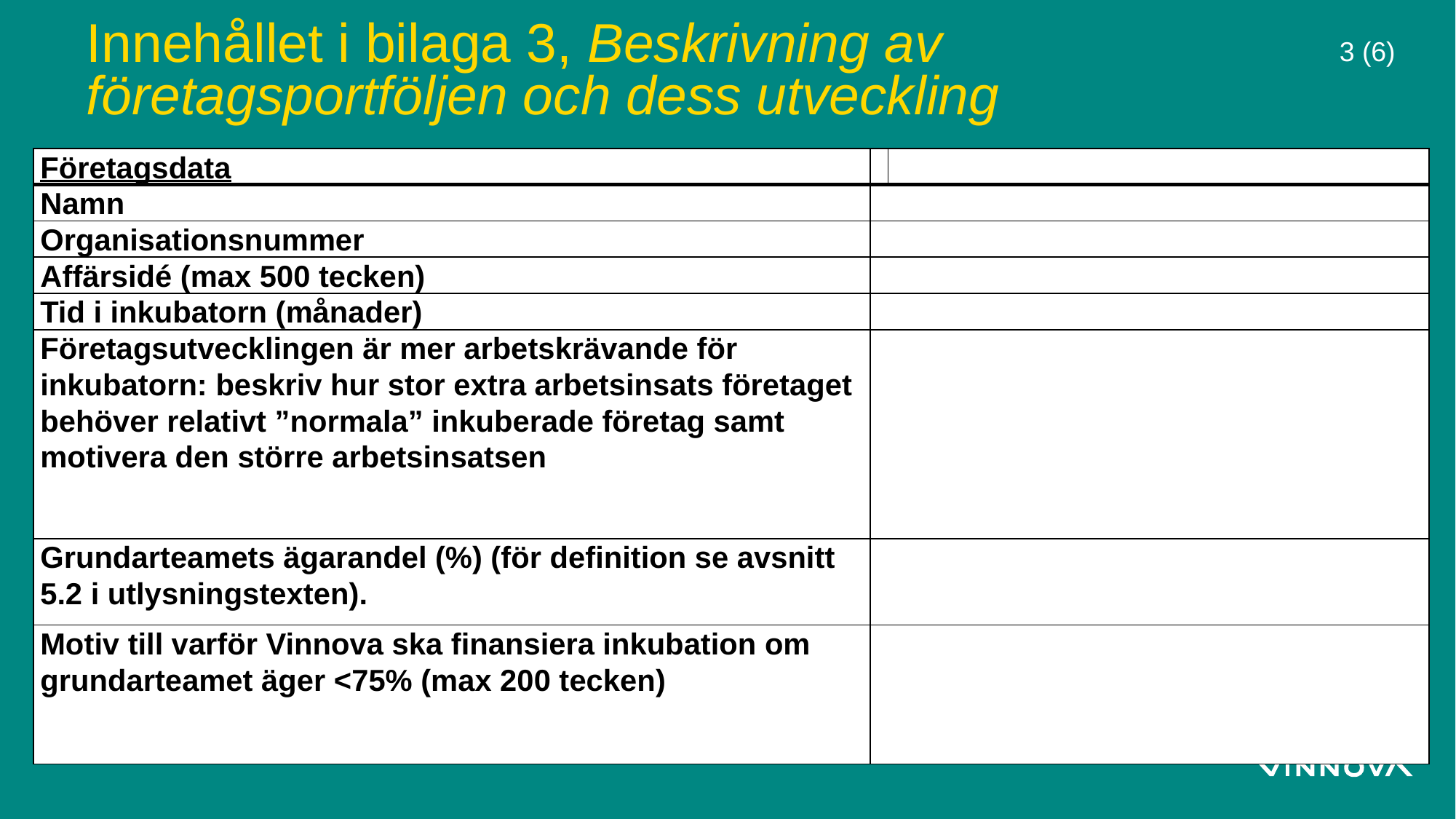

# Innehållet i bilaga 3, Beskrivning av företagsportföljen och dess utveckling
3 (6)
| Företagsdata |  |  |
| --- | --- | --- |
| Namn |  |  |
| Organisationsnummer |  |  |
| Affärsidé (max 500 tecken) |  |  |
| Tid i inkubatorn (månader) |  |  |
| Företagsutvecklingen är mer arbetskrävande för inkubatorn: beskriv hur stor extra arbetsinsats företaget behöver relativt ”normala” inkuberade företag samt motivera den större arbetsinsatsen |  |  |
| Grundarteamets ägarandel (%) (för definition se avsnitt 5.2 i utlysningstexten). |  |  |
| Motiv till varför Vinnova ska finansiera inkubation om grundarteamet äger <75% (max 200 tecken) |  |  |